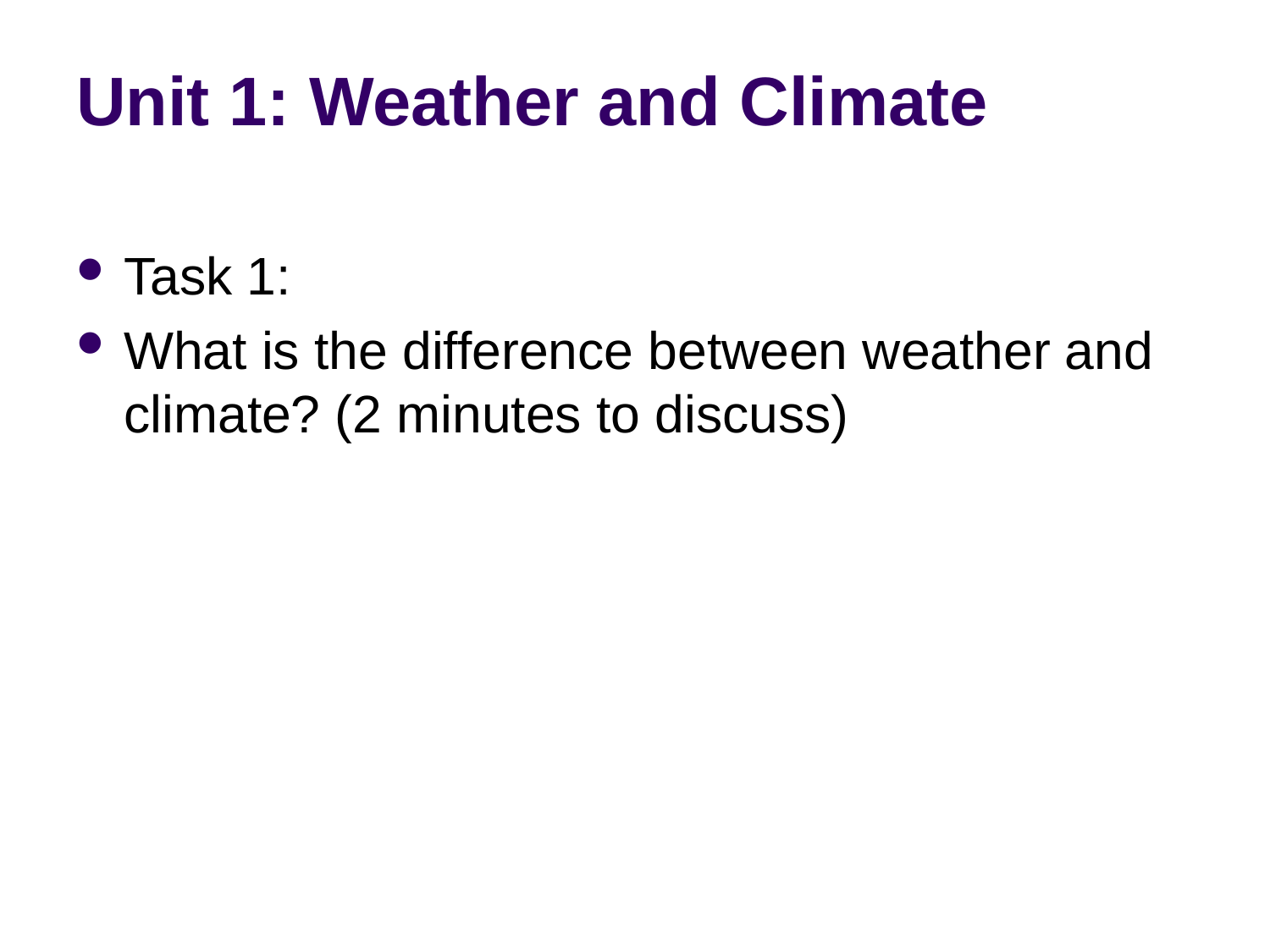

# Unit 1: Weather and Climate
Task 1:
What is the difference between weather and climate? (2 minutes to discuss)